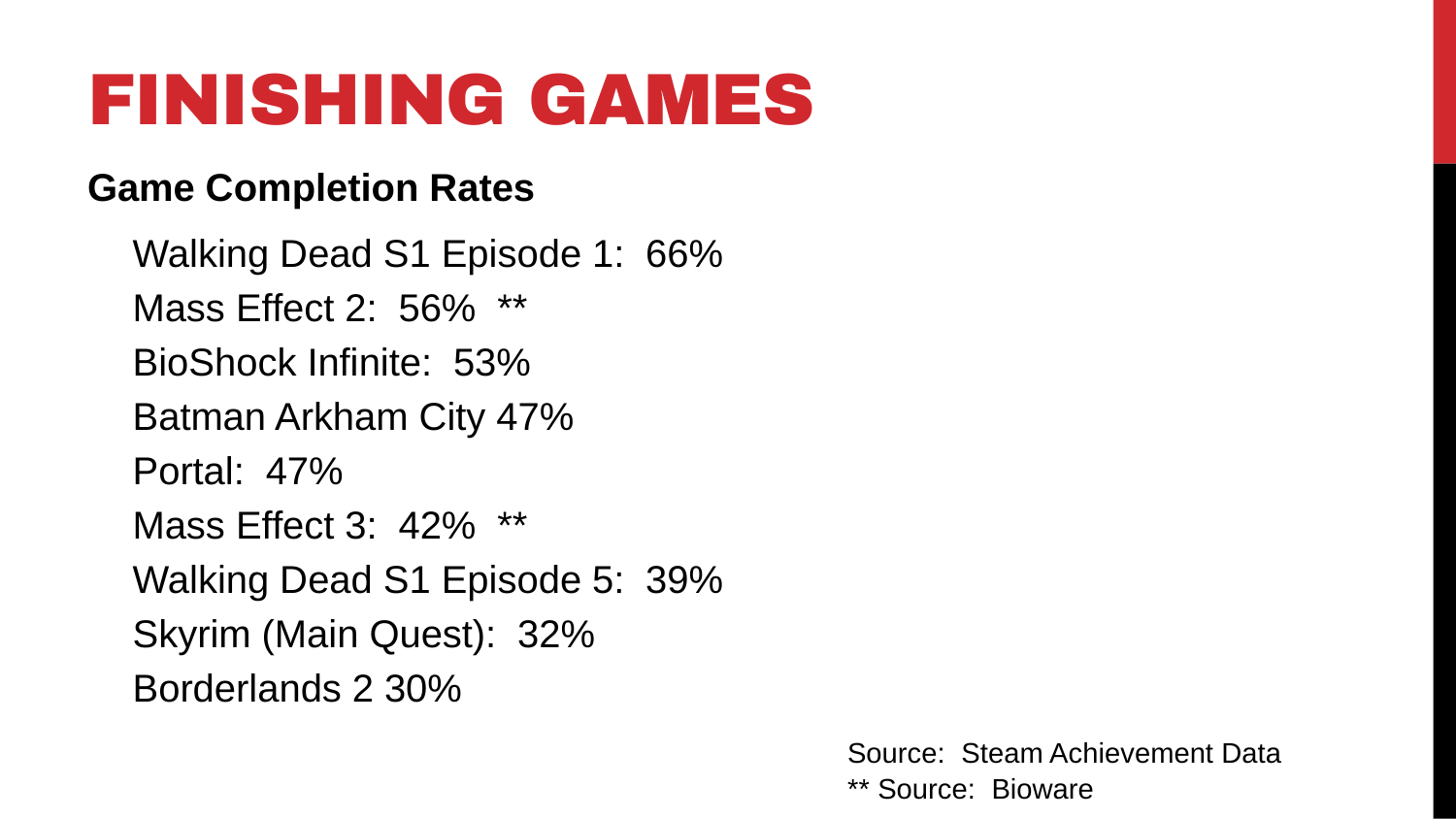

# Finishing Games
Game Completion Rates
Walking Dead S1 Episode 1:  66%
Mass Effect 2:  56%  **
BioShock Infinite:  53%
Batman Arkham City 47%
Portal:  47%
Mass Effect 3:  42%  **
Walking Dead S1 Episode 5:  39%
Skyrim (Main Quest):  32%
Borderlands 2 30%
Source:  Steam Achievement Data
** Source:  Bioware